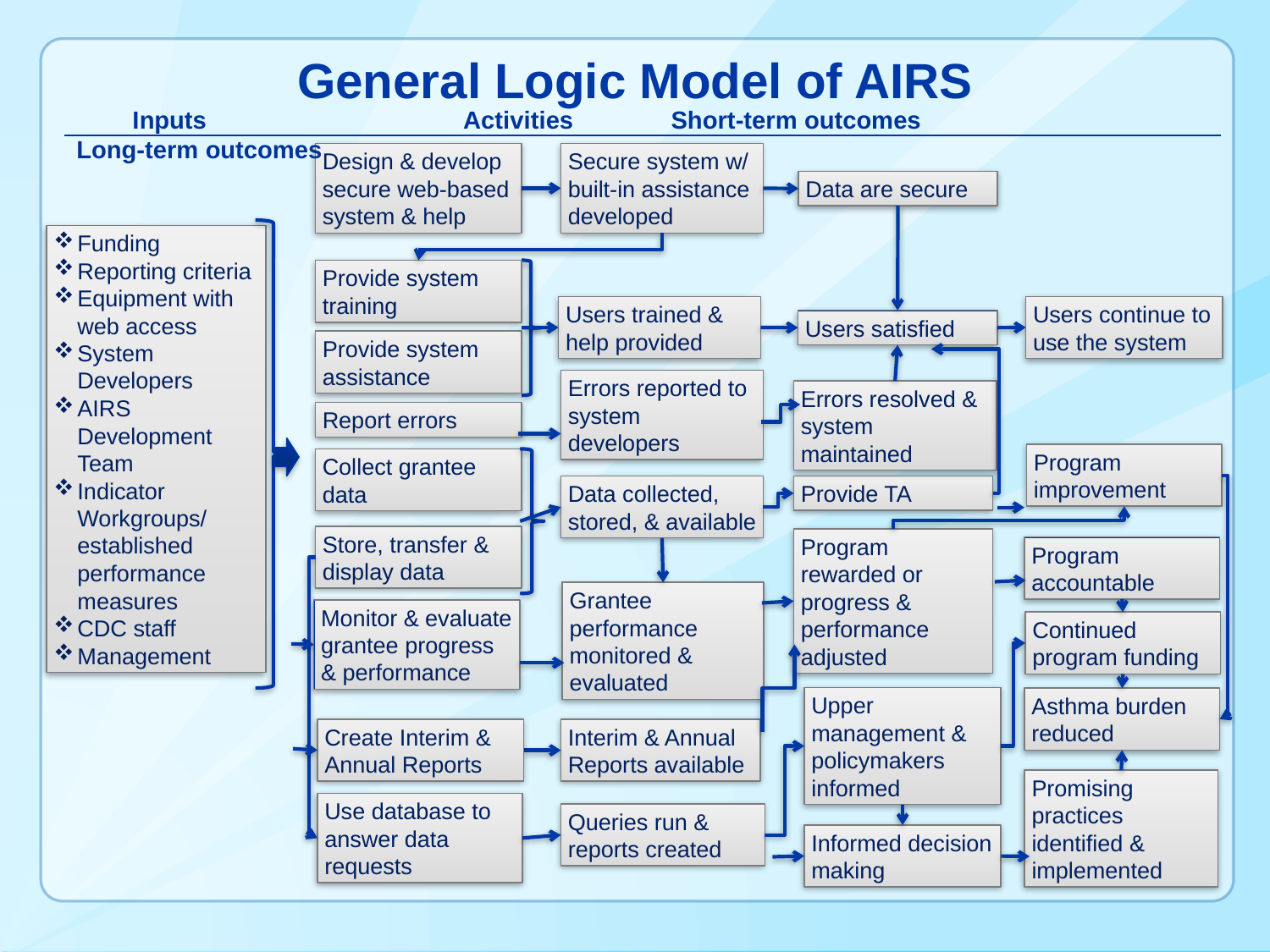

# General Logic Model of AIRS
        Inputs                                     Activities              Short-term outcomes                                       Long-term outcomes
Design & develop secure web-based system & help
Secure system w/ built-in assistance developed
Data are secure

Funding
Reporting criteria
Equipment with web access
System Developers
AIRS Development Team
Indicator Workgroups/ established performance measures
CDC staff
Management
Provide system training

Users continue to use the system
Users trained & help provided
Users satisfied
Provide system assistance
Errors reported to system developers
Errors resolved & system maintained
Report errors

Program improvement
Collect grantee data

Data collected, stored, & available
Provide TA
Store, transfer & display data
Program rewarded or progress & performance adjusted
Program accountable
Grantee performance monitored & evaluated
Monitor & evaluate grantee progress & performance
Continued program funding
Upper management & policymakers informed
Asthma burden reduced
Create Interim & Annual Reports
Interim & Annual Reports available
Promising practices identified & implemented
Use database to answer data requests
Queries run & reports created
Informed decision making